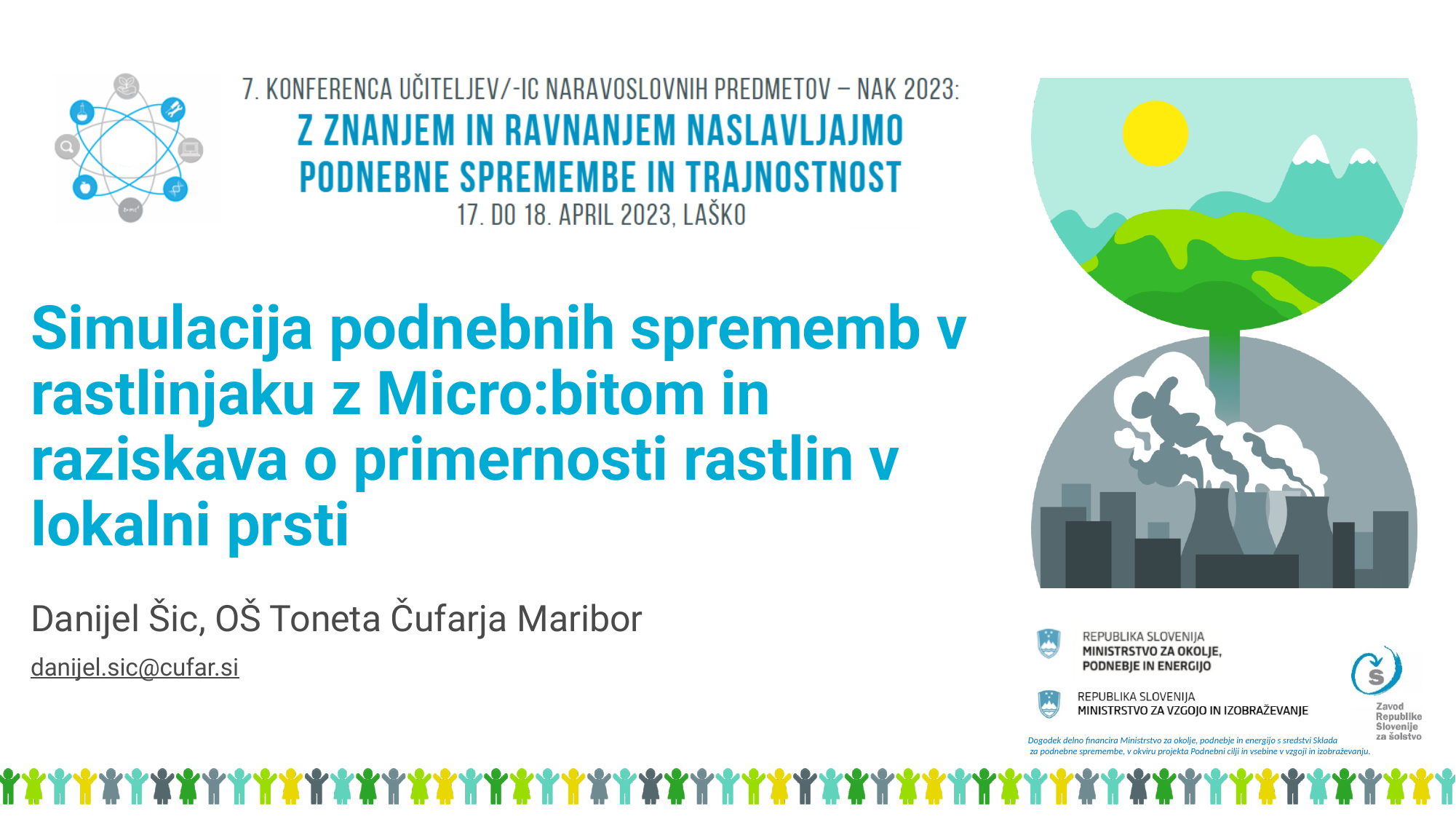

# Simulacija podnebnih sprememb v rastlinjaku z Micro:bitom in raziskava o primernosti rastlin v lokalni prsti
Danijel Šic, OŠ Toneta Čufarja Maribor
danijel.sic@cufar.si